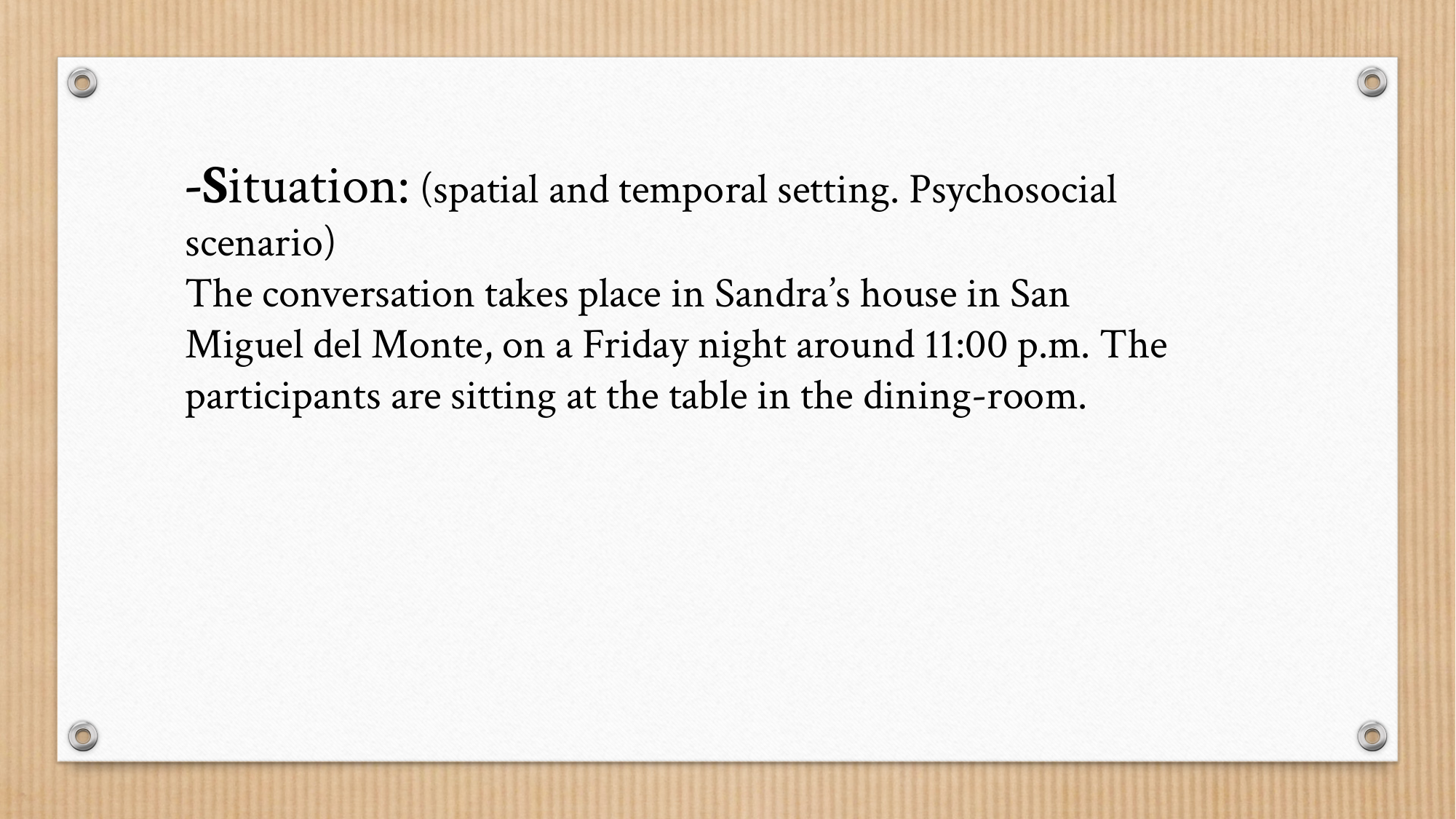

-Situation: (spatial and temporal setting. Psychosocial scenario)
The conversation takes place in Sandra’s house in San Miguel del Monte, on a Friday night around 11:00 p.m. The participants are sitting at the table in the dining-room.